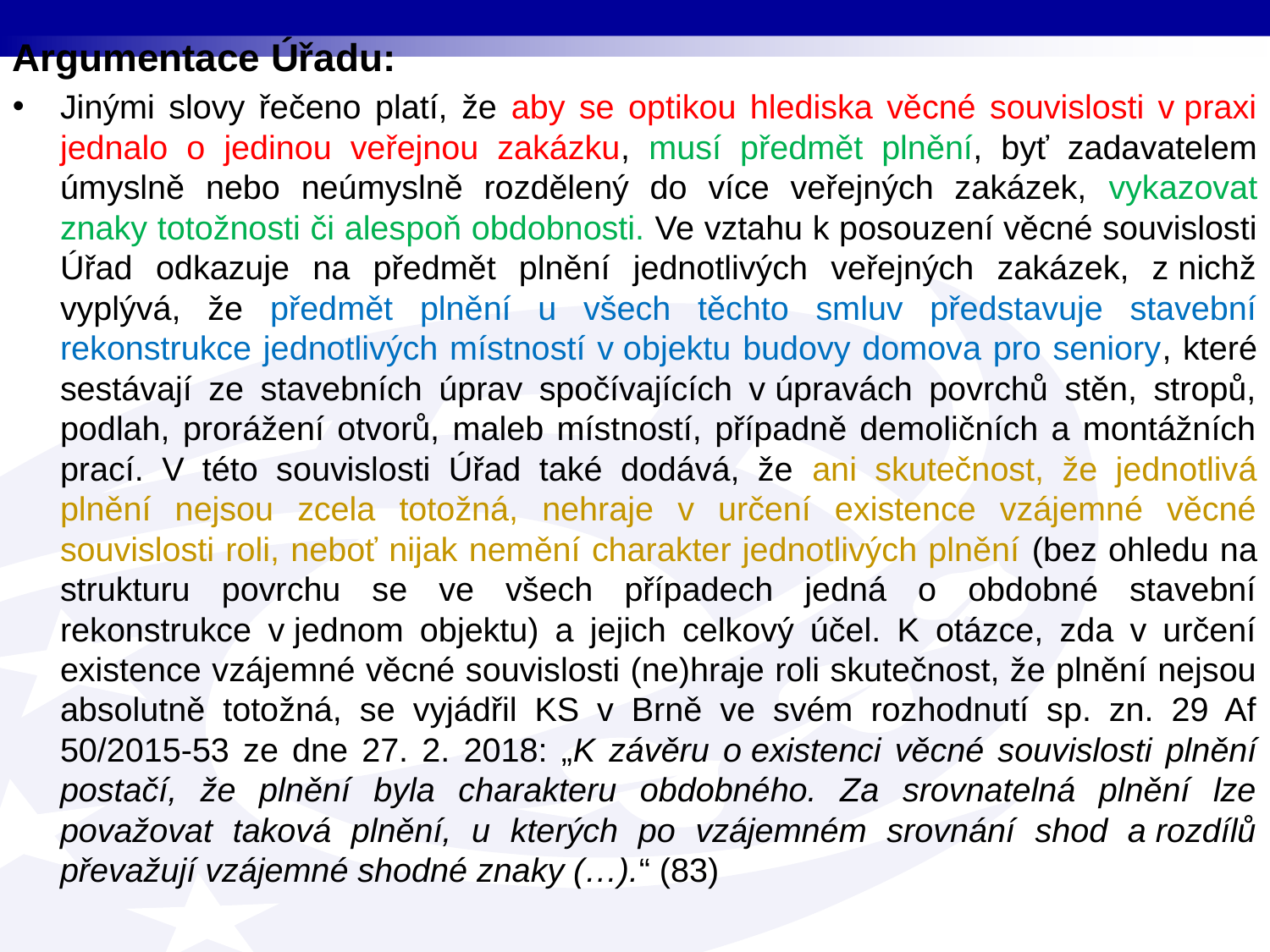

Argumentace Úřadu:
Jinými slovy řečeno platí, že aby se optikou hlediska věcné souvislosti v praxi jednalo o jedinou veřejnou zakázku, musí předmět plnění, byť zadavatelem úmyslně nebo neúmyslně rozdělený do více veřejných zakázek, vykazovat znaky totožnosti či alespoň obdobnosti. Ve vztahu k posouzení věcné souvislosti Úřad odkazuje na předmět plnění jednotlivých veřejných zakázek, z nichž vyplývá, že předmět plnění u všech těchto smluv představuje stavební rekonstrukce jednotlivých místností v objektu budovy domova pro seniory, které sestávají ze stavebních úprav spočívajících v úpravách povrchů stěn, stropů, podlah, prorážení otvorů, maleb místností, případně demoličních a montážních prací. V této souvislosti Úřad také dodává, že ani skutečnost, že jednotlivá plnění nejsou zcela totožná, nehraje v určení existence vzájemné věcné souvislosti roli, neboť nijak nemění charakter jednotlivých plnění (bez ohledu na strukturu povrchu se ve všech případech jedná o obdobné stavební rekonstrukce v jednom objektu) a jejich celkový účel. K otázce, zda v určení existence vzájemné věcné souvislosti (ne)hraje roli skutečnost, že plnění nejsou absolutně totožná, se vyjádřil KS v Brně ve svém rozhodnutí sp. zn. 29 Af 50/2015-53 ze dne 27. 2. 2018: „K závěru o existenci věcné souvislosti plnění postačí, že plnění byla charakteru obdobného. Za srovnatelná plnění lze považovat taková plnění, u kterých po vzájemném srovnání shod a rozdílů převažují vzájemné shodné znaky (…).“ (83)